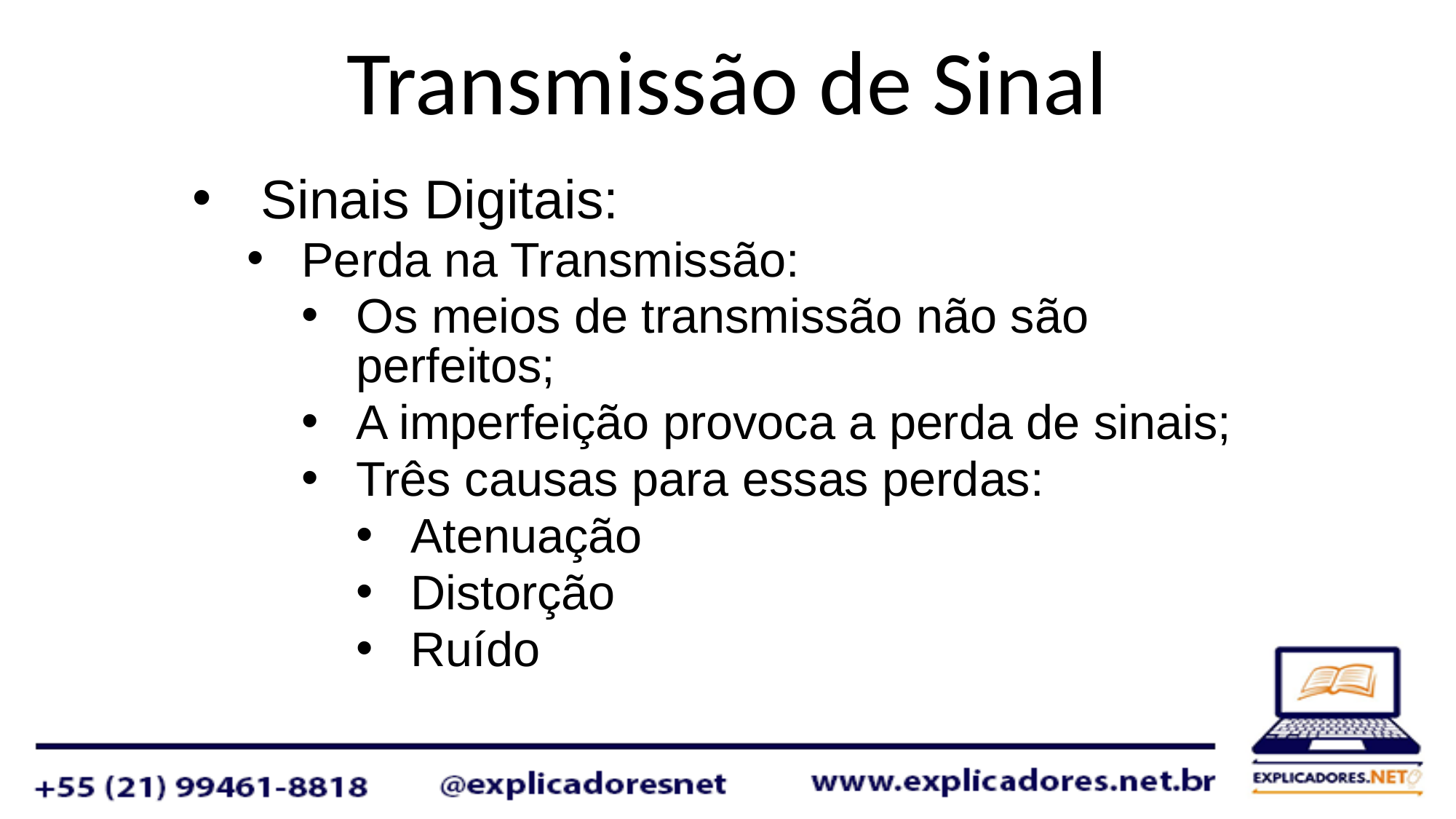

Transmissão de Sinal
Sinais Digitais:
Perda na Transmissão:
Os meios de transmissão não são perfeitos;
A imperfeição provoca a perda de sinais;
Três causas para essas perdas:
Atenuação
Distorção
Ruído